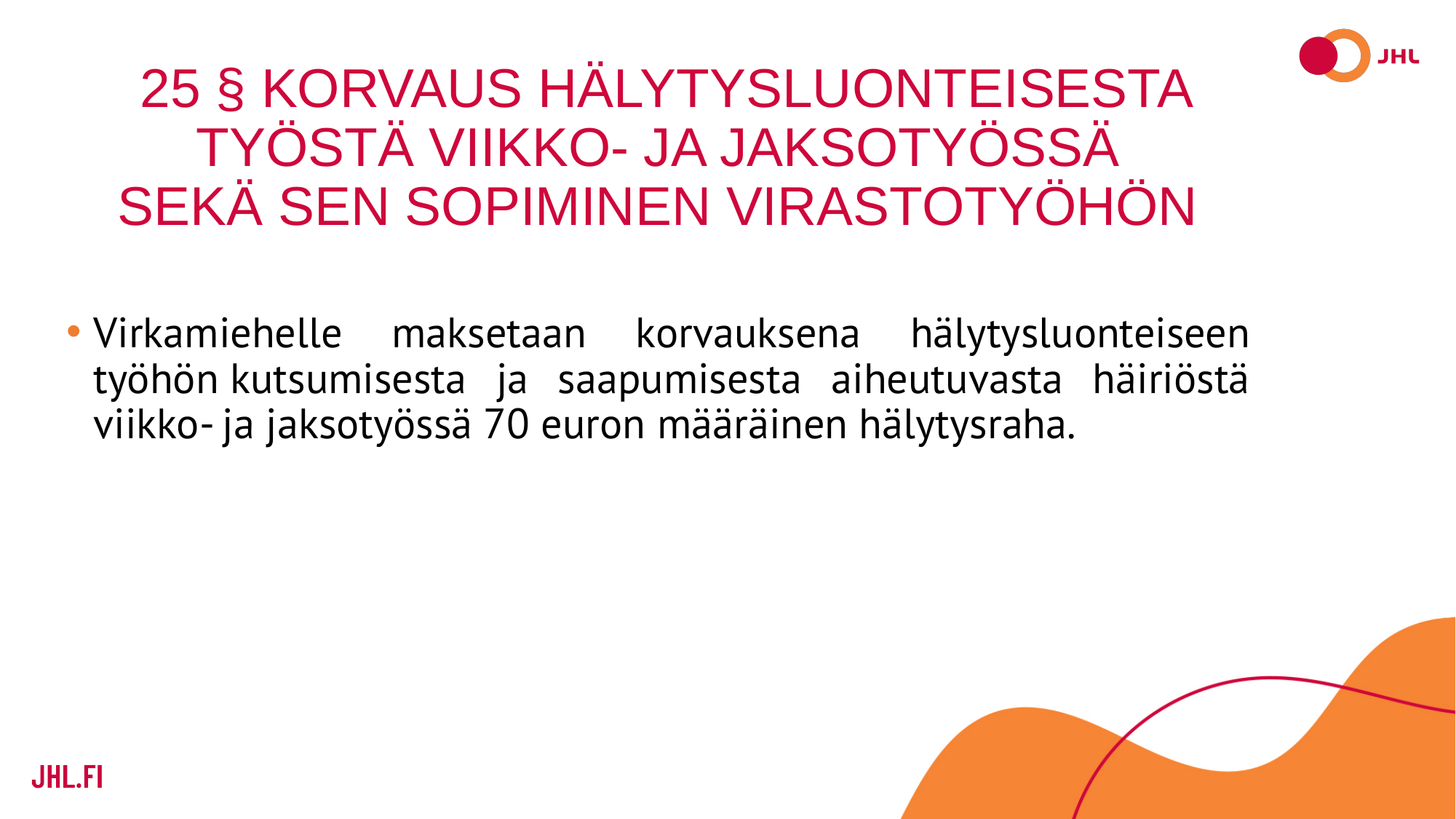

# 25 § Korvaus hälytysluonteisesta työstä viikko- ja jaksotyössä sekä sen sopiminen virastotyöhön

Virkamiehelle maksetaan korvauksena hälytysluonteiseen työhön kutsumisesta ja saapumisesta aiheutuvasta häiriöstä viikko- ja jaksotyössä 70 euron määräinen hälytysraha.